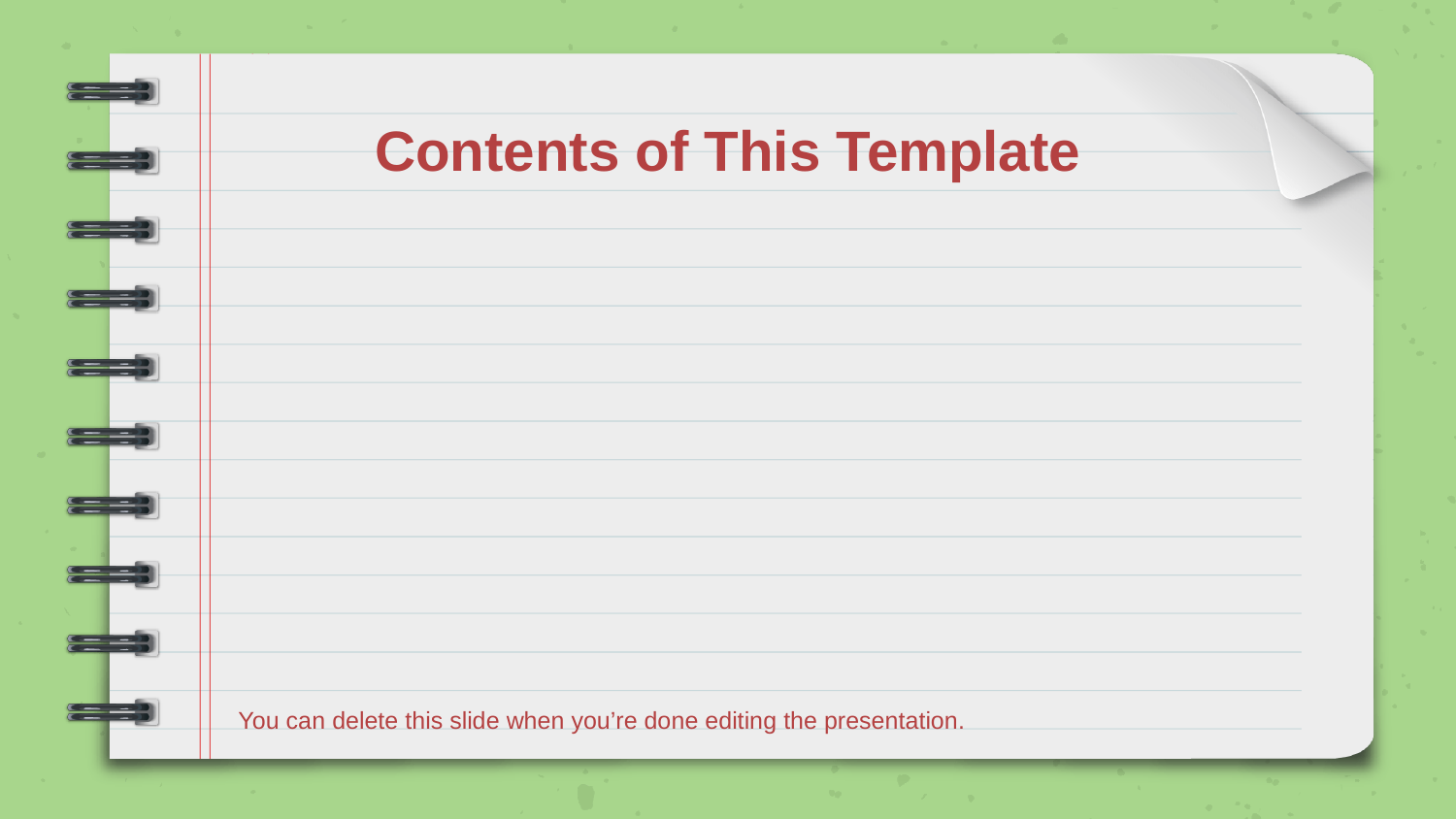

# Contents of This Template

You can delete this slide when you’re done editing the presentation.